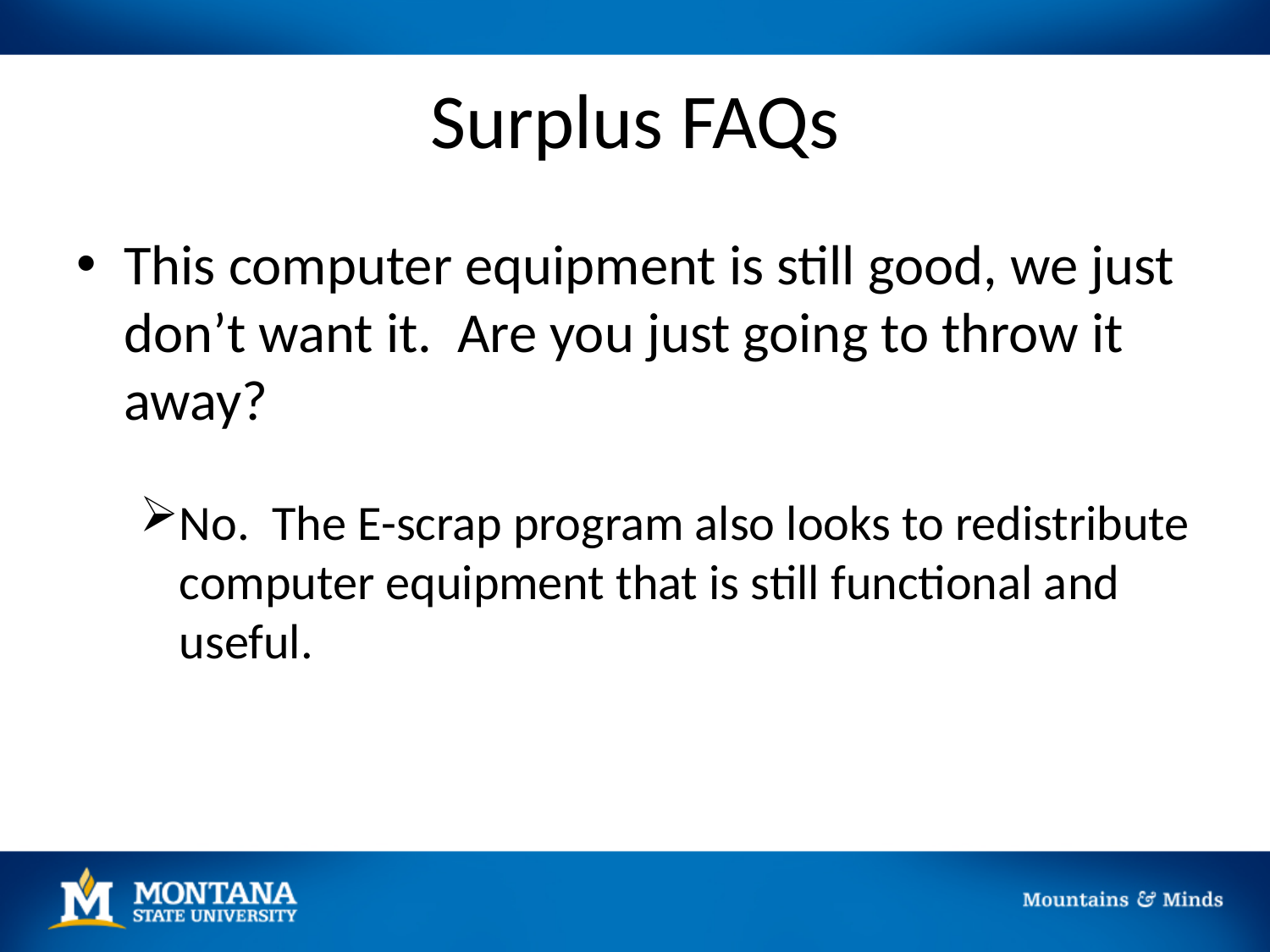

# Surplus FAQs
This computer equipment is still good, we just don’t want it.  Are you just going to throw it away?

No.  The E-scrap program also looks to redistribute computer equipment that is still functional and useful.